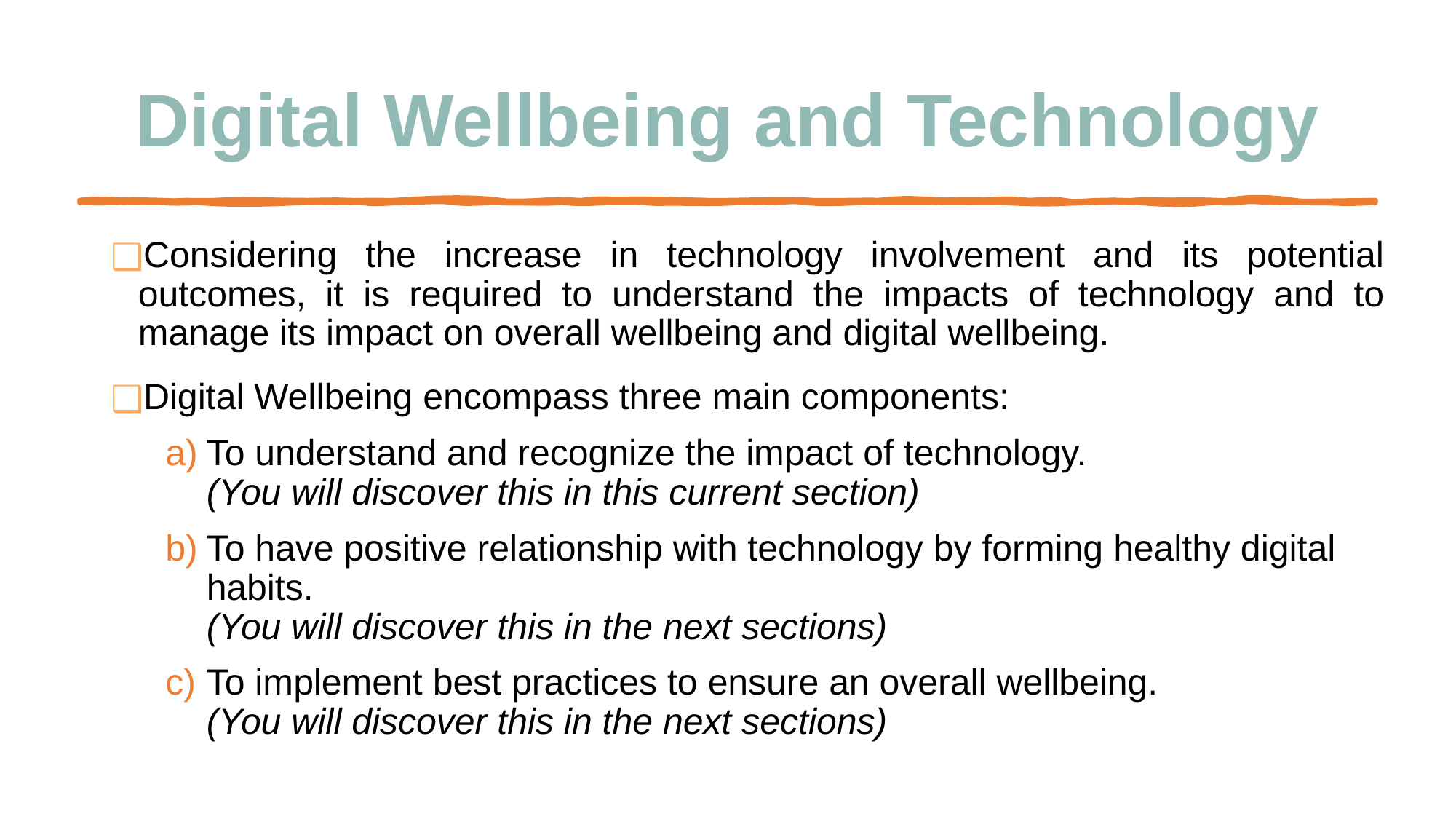

# Digital Wellbeing and Technology

Considering the increase in technology involvement and its potential outcomes, it is required to understand the impacts of technology and to manage its impact on overall wellbeing and digital wellbeing.
Digital Wellbeing encompass three main components:
To understand and recognize the impact of technology.
(You will discover this in this current section)
To have positive relationship with technology by forming healthy digital habits.
(You will discover this in the next sections)
To implement best practices to ensure an overall wellbeing.
(You will discover this in the next sections)